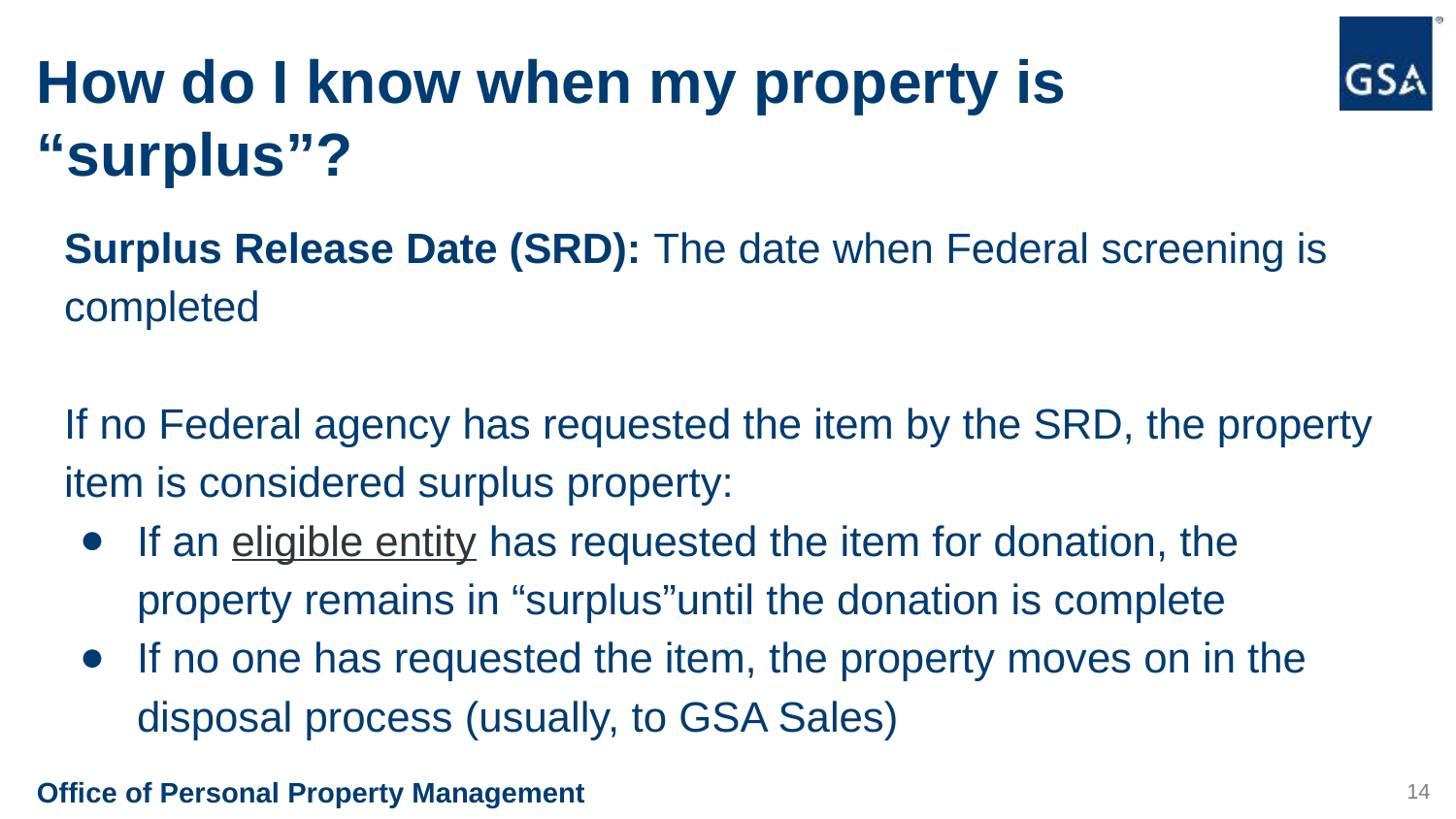

# How do I know when my property is “surplus”?
Surplus Release Date (SRD): The date when Federal screening is completed

If no Federal agency has requested the item by the SRD, the property item is considered surplus property:
If an eligible entity has requested the item for donation, the property remains in “surplus”until the donation is complete
If no one has requested the item, the property moves on in the disposal process (usually, to GSA Sales)